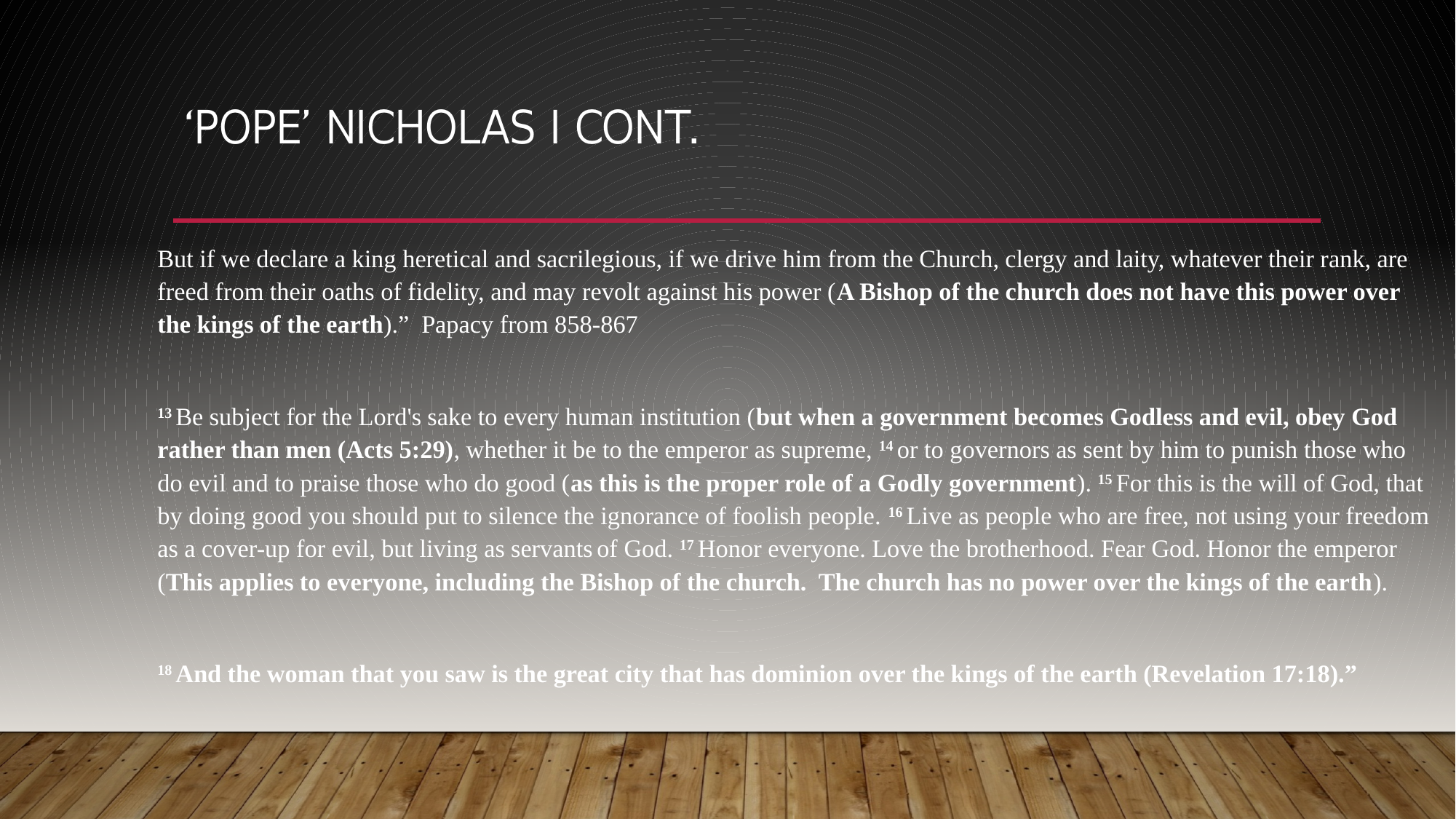

# ‘Pope’ Nicholas I cont.
But if we declare a king heretical and sacrilegious, if we drive him from the Church, clergy and laity, whatever their rank, are freed from their oaths of fidelity, and may revolt against his power (A Bishop of the church does not have this power over the kings of the earth).”  Papacy from 858-867

13 Be subject for the Lord's sake to every human institution (but when a government becomes Godless and evil, obey God rather than men (Acts 5:29), whether it be to the emperor as supreme, 14 or to governors as sent by him to punish those who do evil and to praise those who do good (as this is the proper role of a Godly government). 15 For this is the will of God, that by doing good you should put to silence the ignorance of foolish people. 16 Live as people who are free, not using your freedom as a cover-up for evil, but living as servants of God. 17 Honor everyone. Love the brotherhood. Fear God. Honor the emperor (This applies to everyone, including the Bishop of the church.  The church has no power over the kings of the earth).

18 And the woman that you saw is the great city that has dominion over the kings of the earth (Revelation 17:18).”